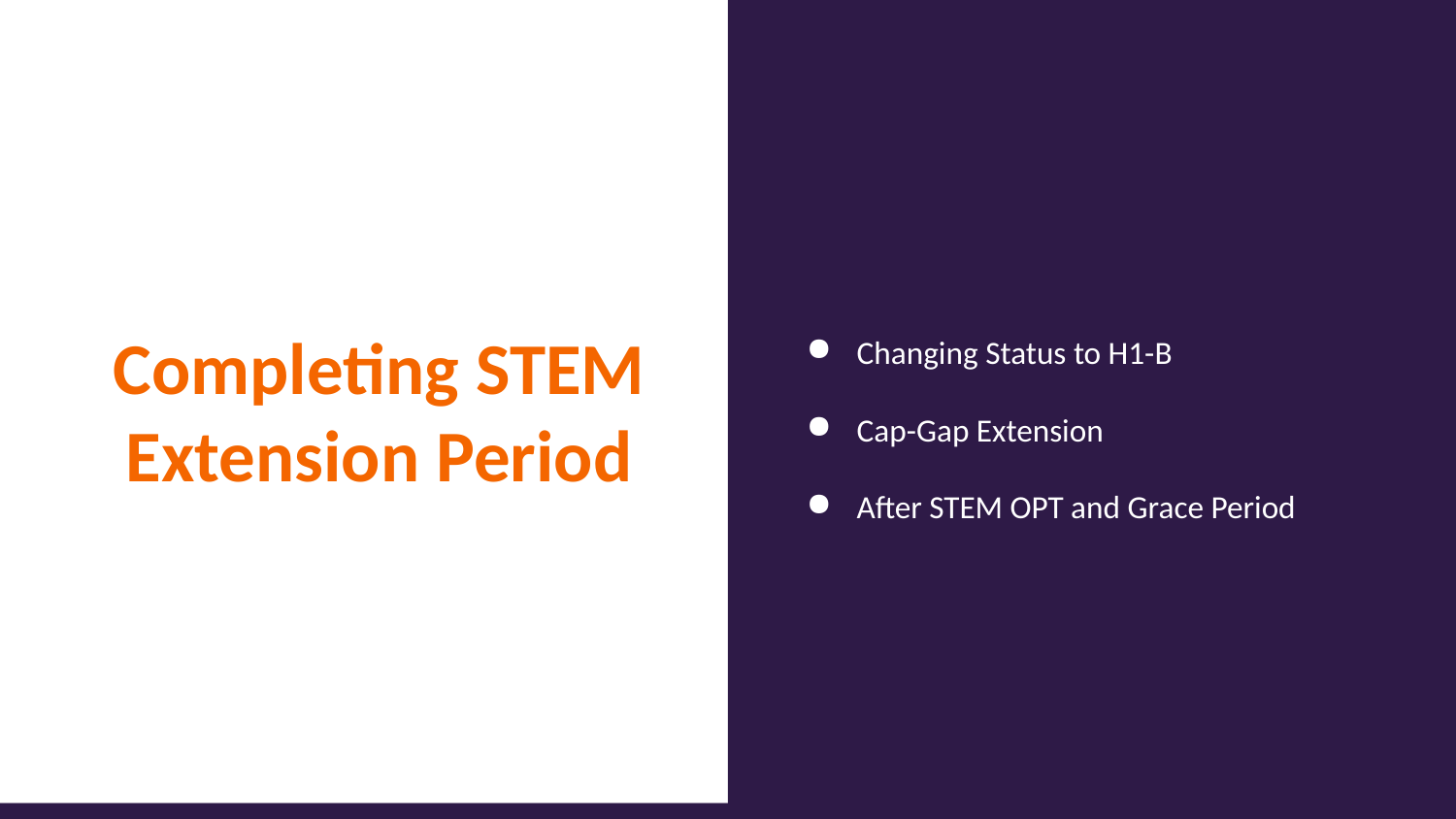

Completing STEM Extension Period
Changing Status to H1-B
Cap-Gap Extension
After STEM OPT and Grace Period